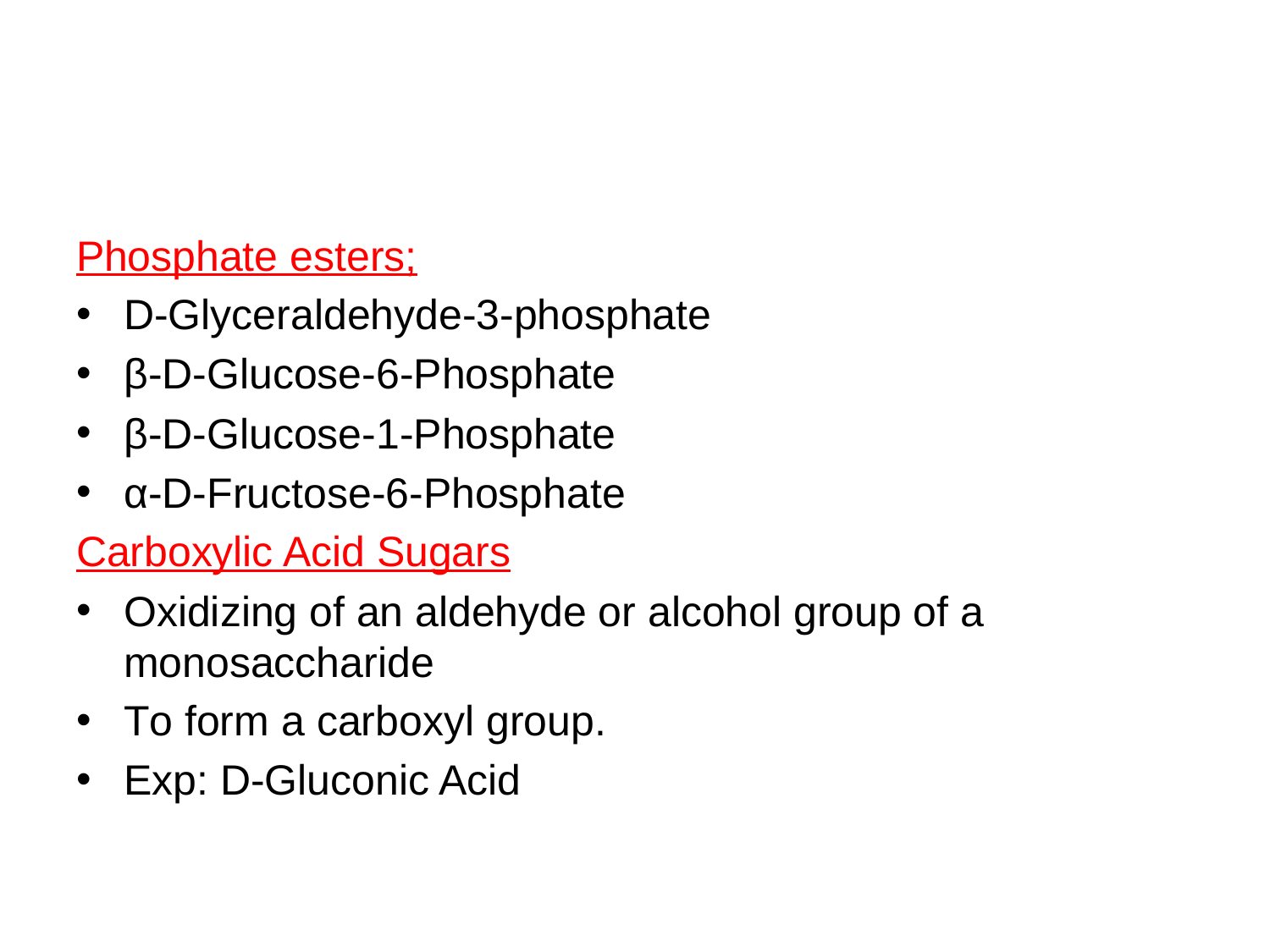

#
Phosphate esters;
D-Glyceraldehyde-3-phosphate
β-D-Glucose-6-Phosphate
β-D-Glucose-1-Phosphate
α-D-Fructose-6-Phosphate
Carboxylic Acid Sugars
Oxidizing of an aldehyde or alcohol group of a monosaccharide
To form a carboxyl group.
Exp: D-Gluconic Acid